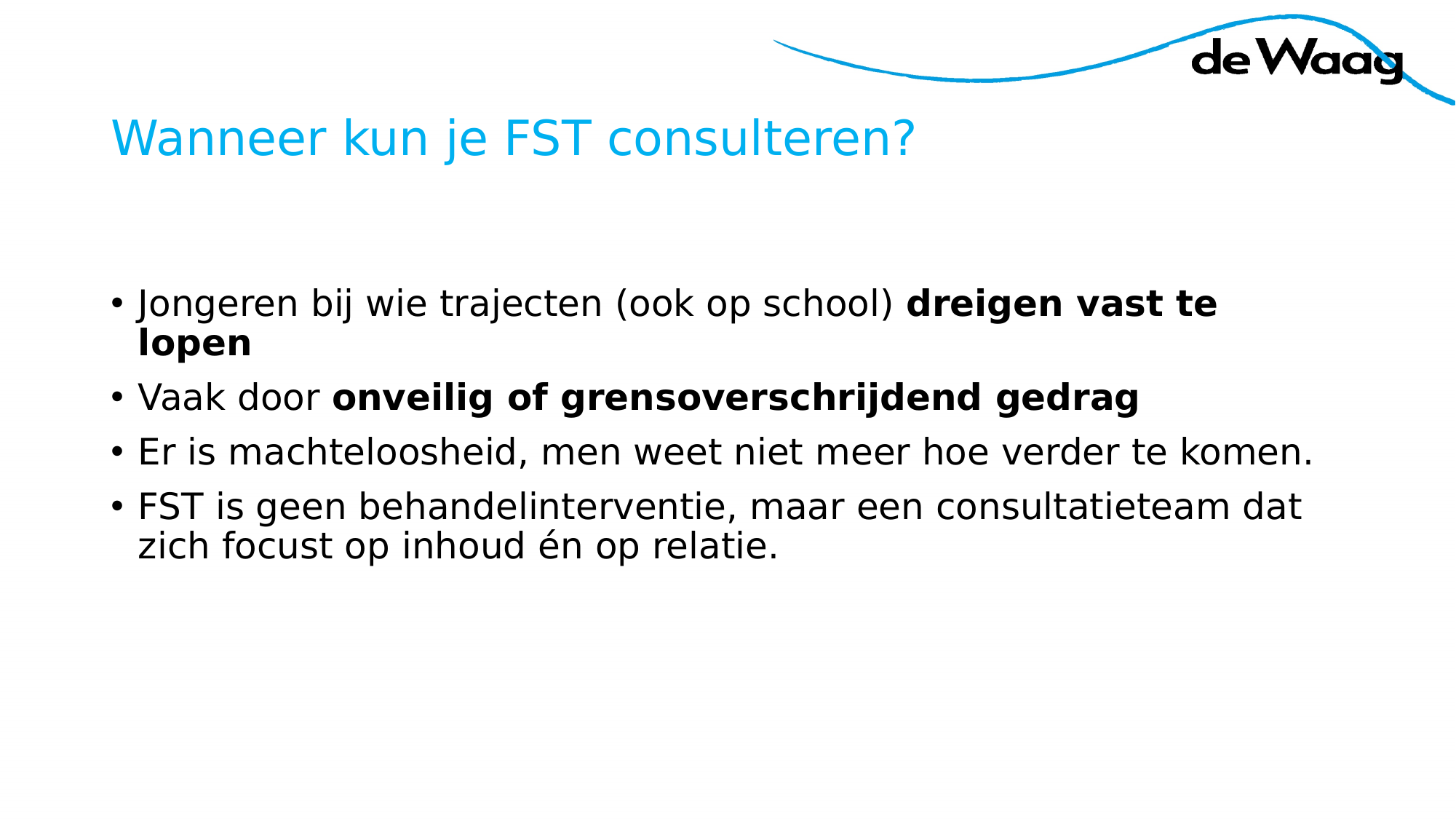

# Wanneer kun je FST consulteren?

Jongeren bij wie trajecten (ook op school) dreigen vast te lopen
Vaak door onveilig of grensoverschrijdend gedrag
Er is machteloosheid, men weet niet meer hoe verder te komen.
FST is geen behandelinterventie, maar een consultatieteam dat zich focust op inhoud én op relatie.